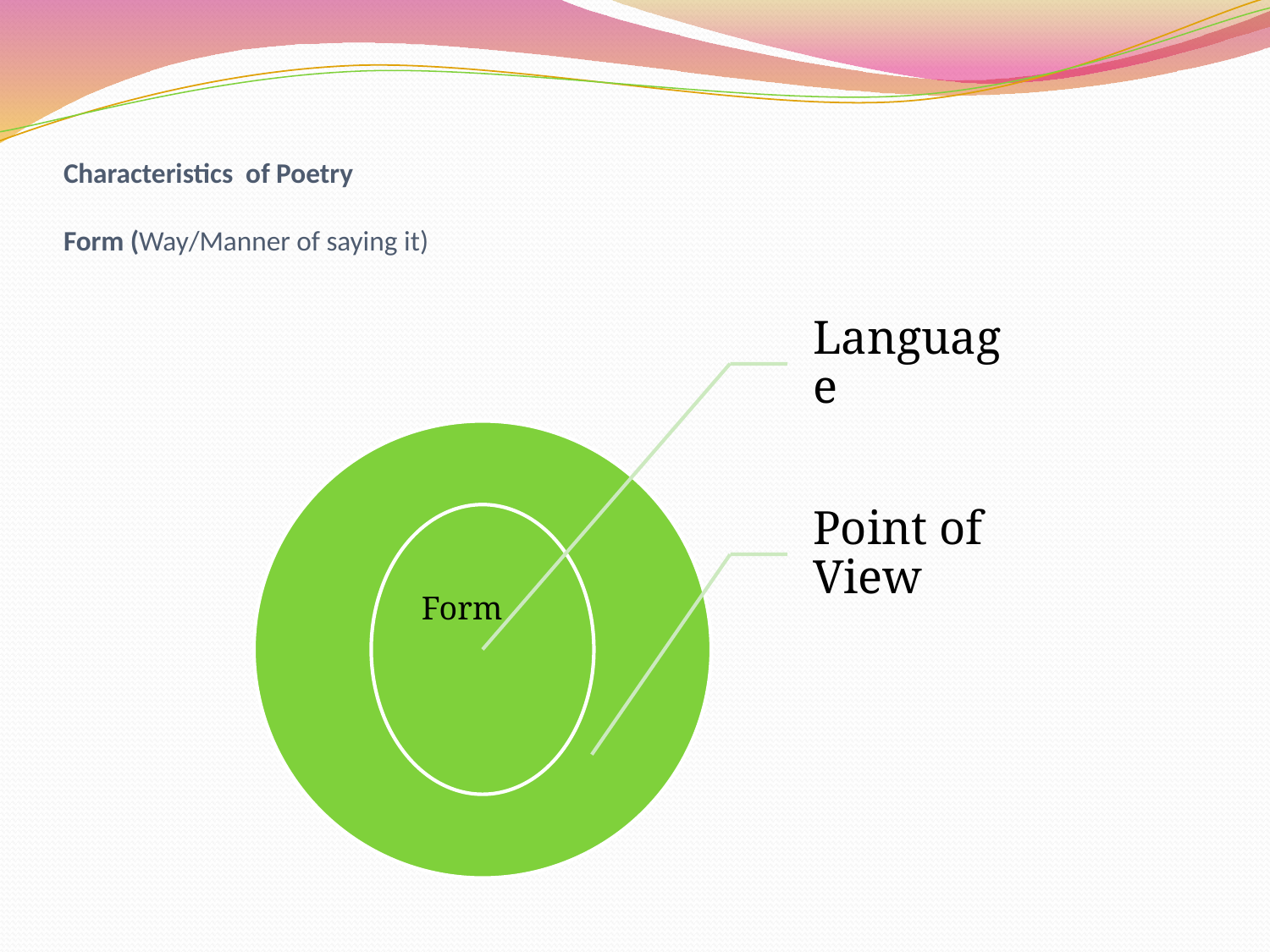

# Characteristics  of Poetry Form (Way/Manner of saying it)
Language
Point of View
Form